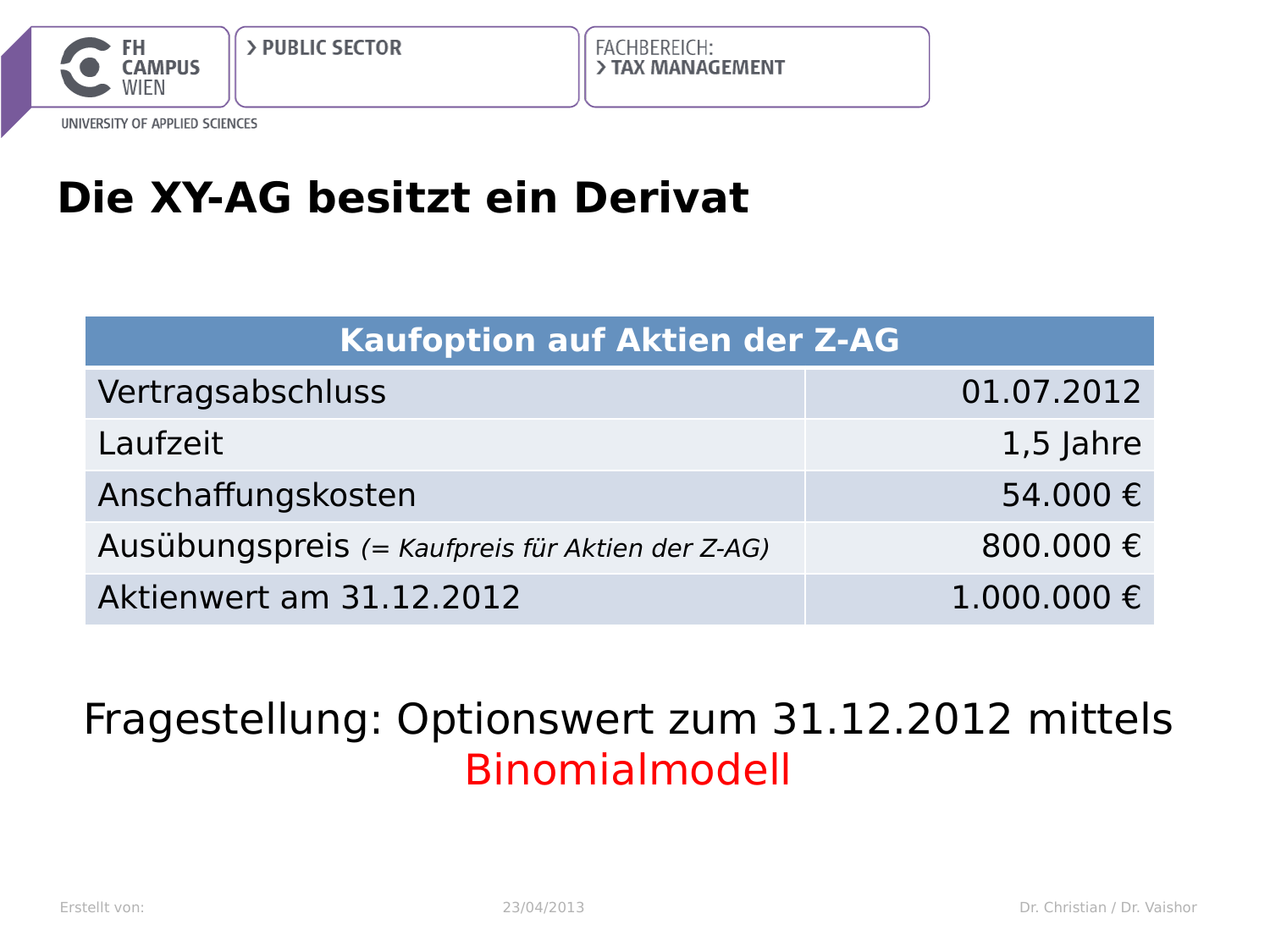

# Die XY-AG besitzt ein Derivat

Fragestellung: Optionswert zum 31.12.2012 mittels Binomialmodell
| Kaufoption auf Aktien der Z-AG |  |
| --- | --- |
| Vertragsabschluss | 01.07.2012 |
| Laufzeit | 1,5 Jahre |
| Anschaffungskosten | 54.000 € |
| Ausübungspreis (= Kaufpreis für Aktien der Z-AG) | 800.000 € |
| Aktienwert am 31.12.2012 | 1.000.000 € |
23/04/2013
Dr. Christian / Dr. Vaishor